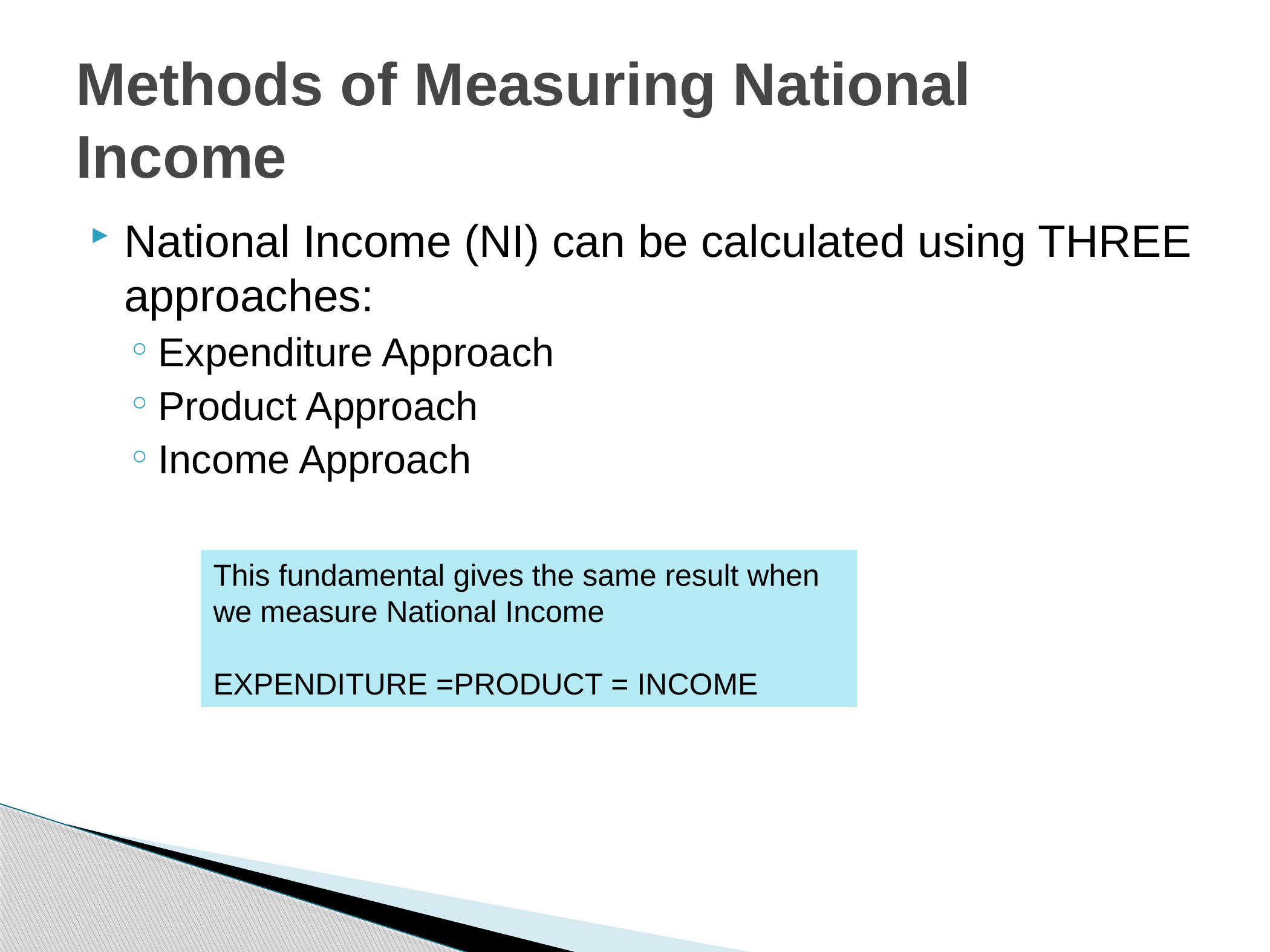

# Methods of Measuring National Income
National Income (NI) can be calculated using THREE approaches:
Expenditure Approach
Product Approach
Income Approach

This fundamental gives the same result when we measure National Income

EXPENDITURE =PRODUCT = INCOME